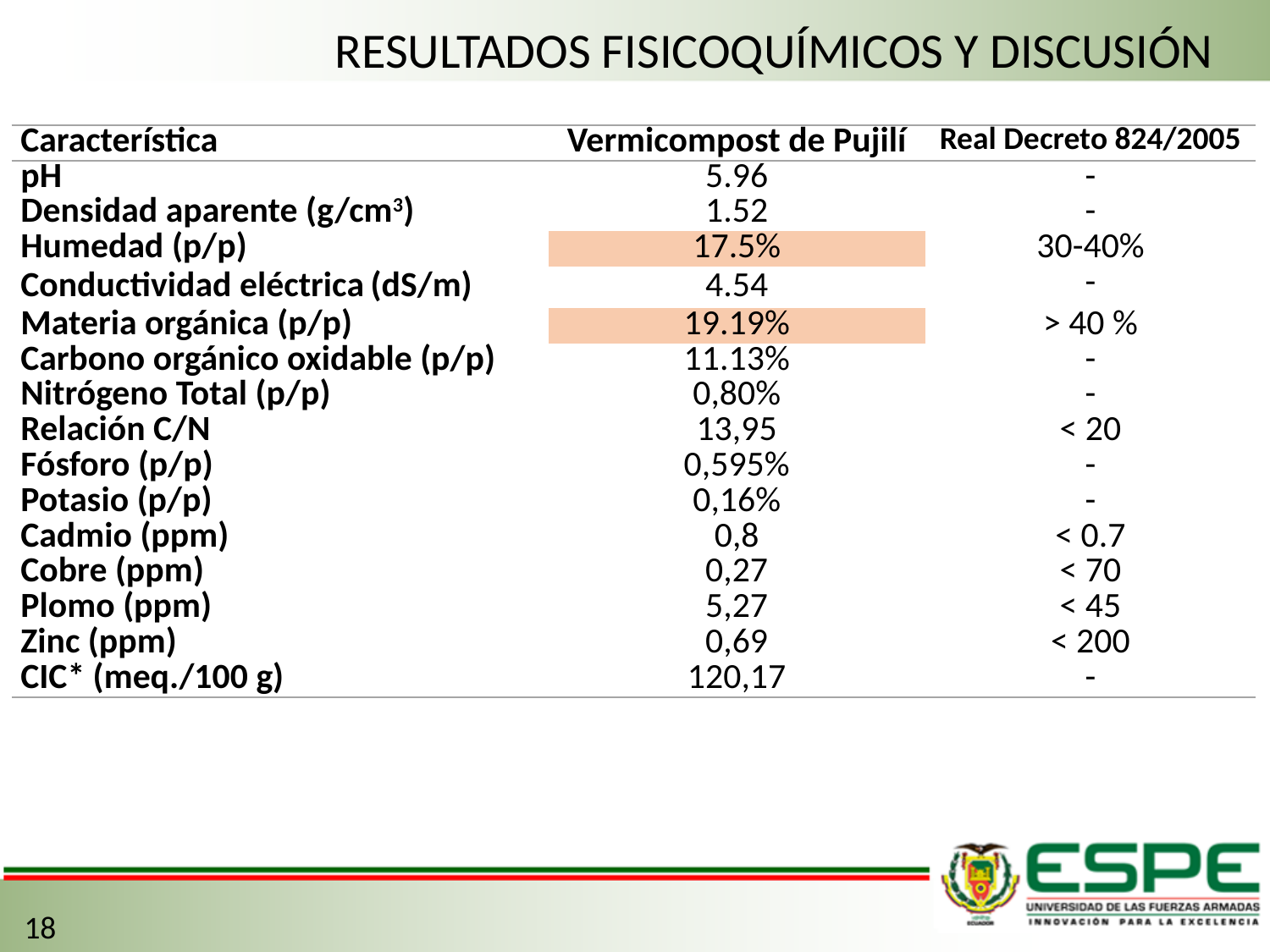

RESULTADOS FISICOQUÍMICOS Y DISCUSIÓN
| Característica | Vermicompost de Pujilí | Real Decreto 824/2005 |
| --- | --- | --- |
| pH | 5.96 | - |
| Densidad aparente (g/cm3) | 1.52 | - |
| Humedad (p/p) | 17.5% | 30-40% |
| Conductividad eléctrica (dS/m) | 4.54 | - |
| Materia orgánica (p/p) | 19.19% | > 40 % |
| Carbono orgánico oxidable (p/p) | 11.13% | - |
| Nitrógeno Total (p/p) | 0,80% | - |
| Relación C/N | 13,95 | < 20 |
| Fósforo (p/p) | 0,595% | - |
| Potasio (p/p) | 0,16% | - |
| Cadmio (ppm) | 0,8 | < 0.7 |
| Cobre (ppm) | 0,27 | < 70 |
| Plomo (ppm) | 5,27 | < 45 |
| Zinc (ppm) | 0,69 | < 200 |
| CIC\* (meq./100 g) | 120,17 | - |
18